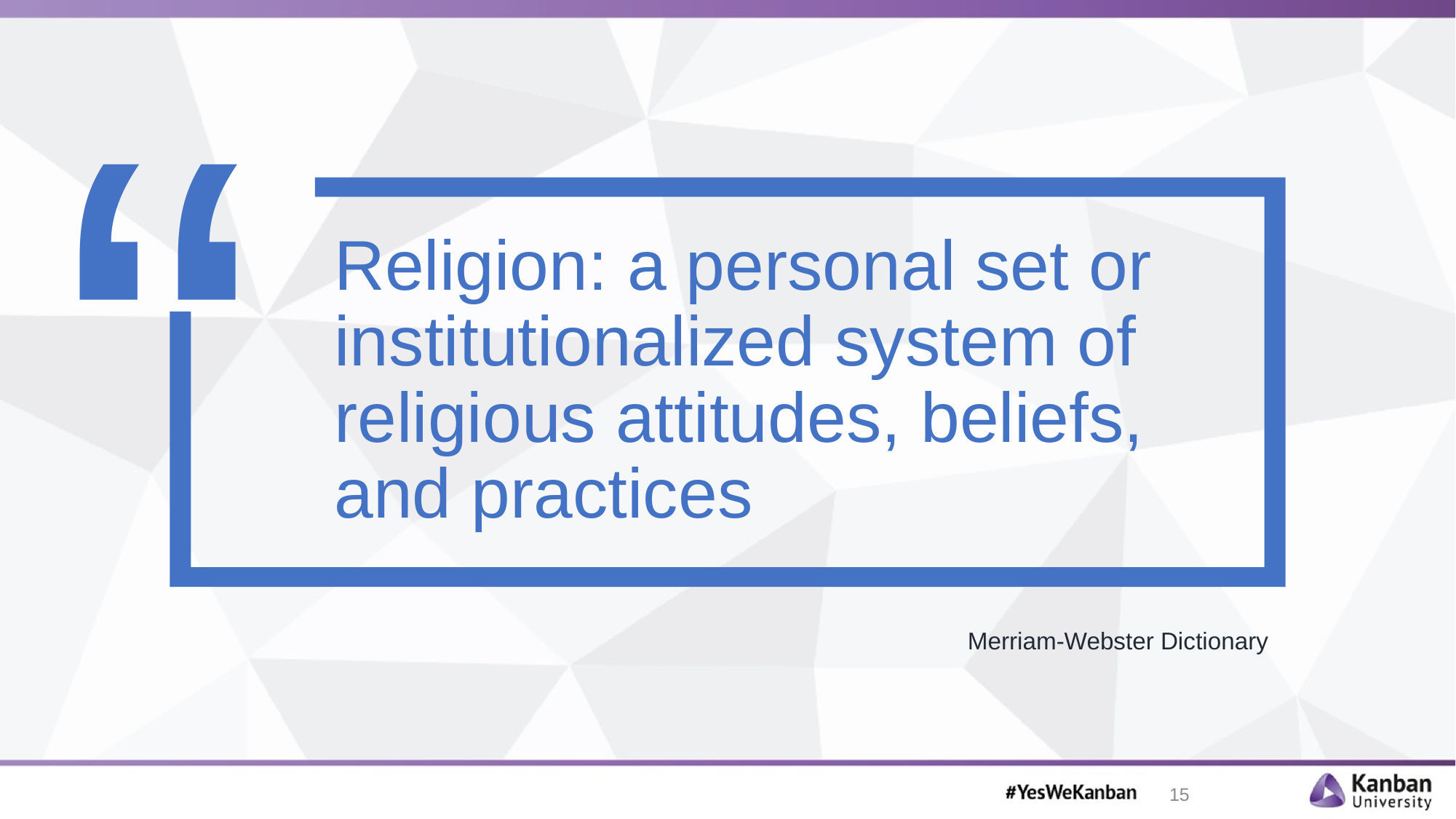

Religion: a personal set or institutionalized system of religious attitudes, beliefs, and practices
Merriam-Webster Dictionary
15